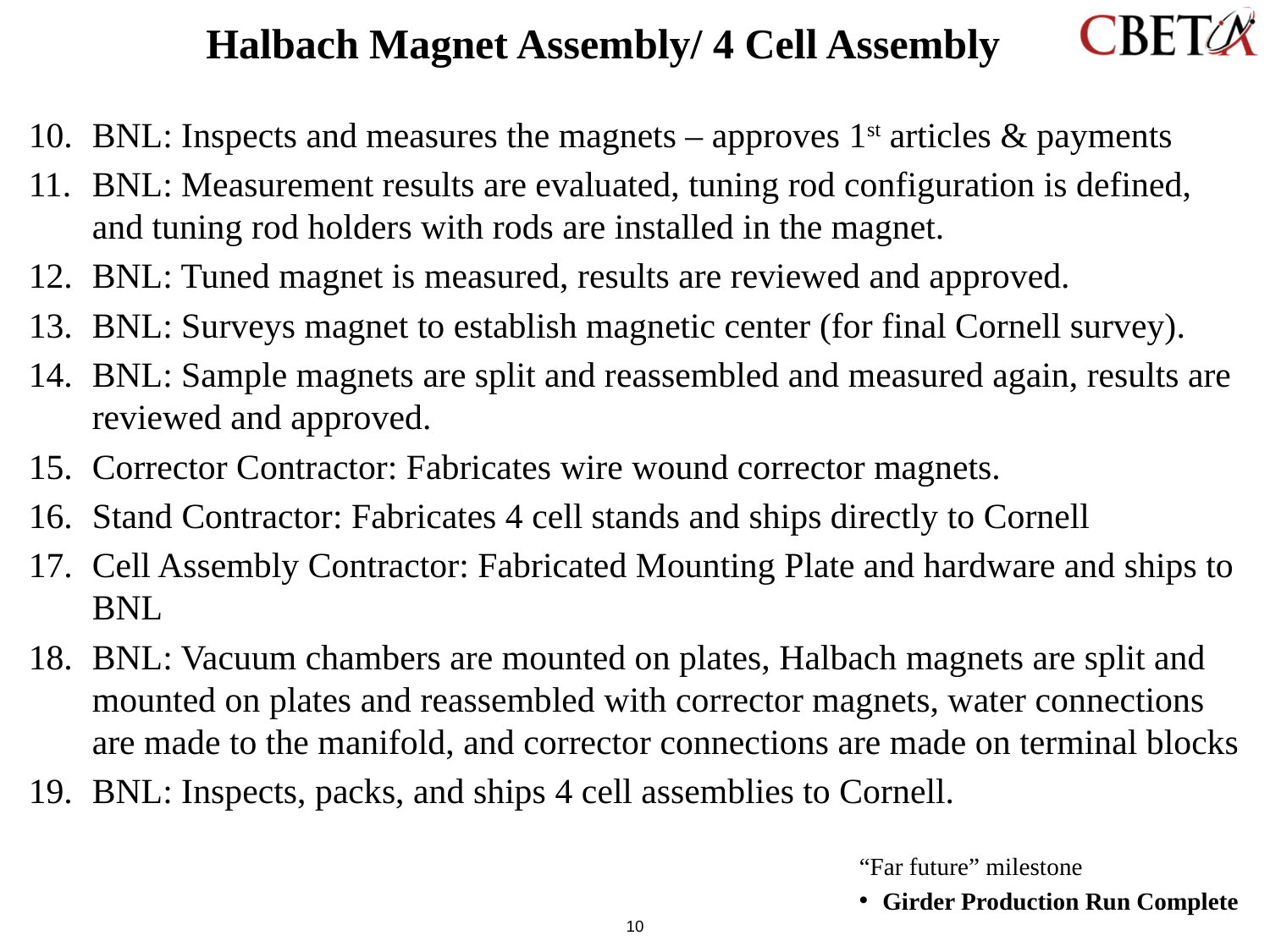

# Halbach Magnet Assembly/ 4 Cell Assembly
BNL: Inspects and measures the magnets – approves 1st articles & payments
BNL: Measurement results are evaluated, tuning rod configuration is defined, and tuning rod holders with rods are installed in the magnet.
BNL: Tuned magnet is measured, results are reviewed and approved.
BNL: Surveys magnet to establish magnetic center (for final Cornell survey).
BNL: Sample magnets are split and reassembled and measured again, results are reviewed and approved.
Corrector Contractor: Fabricates wire wound corrector magnets.
Stand Contractor: Fabricates 4 cell stands and ships directly to Cornell
Cell Assembly Contractor: Fabricated Mounting Plate and hardware and ships to BNL
BNL: Vacuum chambers are mounted on plates, Halbach magnets are split and mounted on plates and reassembled with corrector magnets, water connections are made to the manifold, and corrector connections are made on terminal blocks
BNL: Inspects, packs, and ships 4 cell assemblies to Cornell.
“Far future” milestone
Girder Production Run Complete			Dec 1, 2018
10